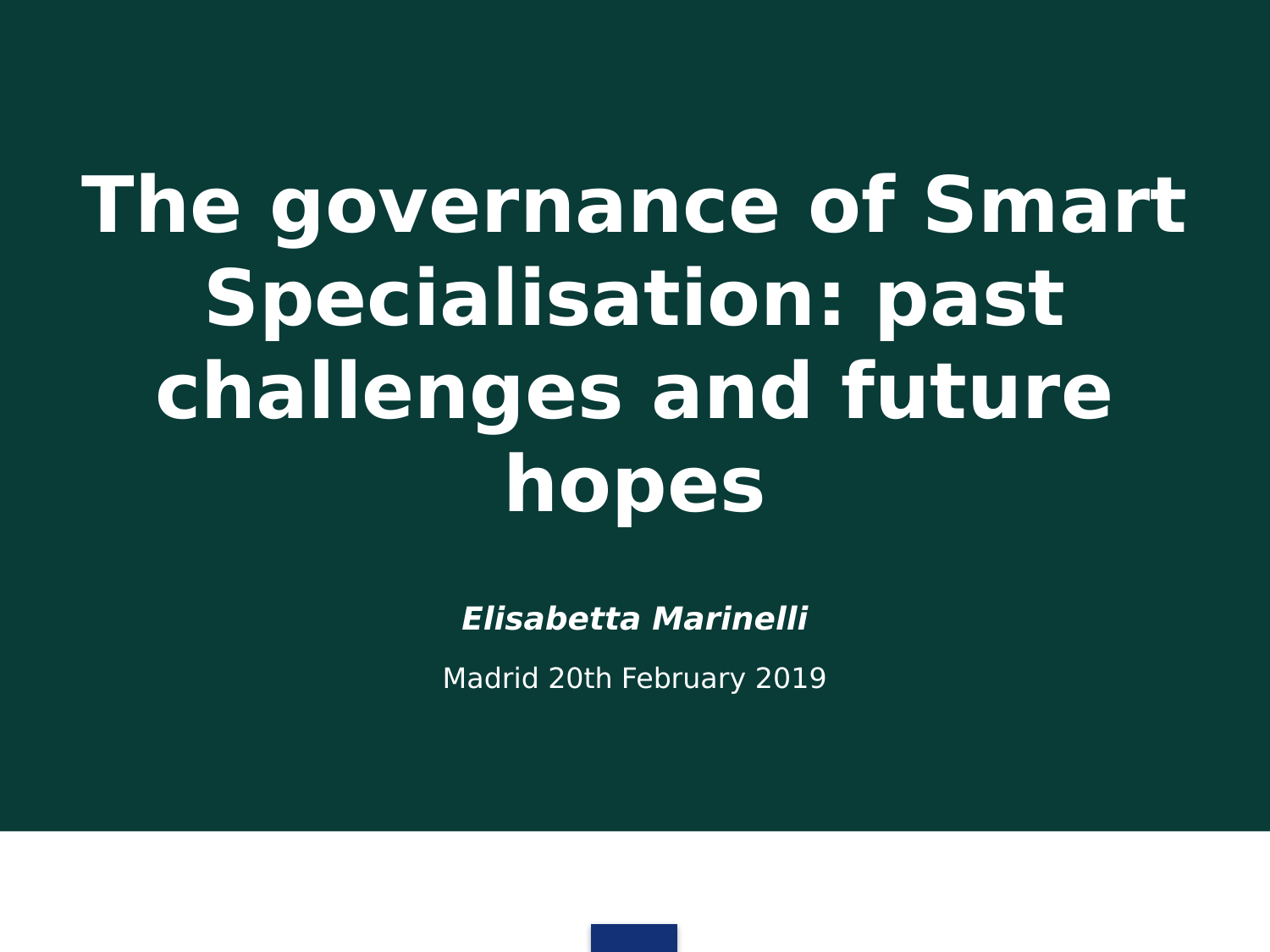

# The governance of Smart Specialisation: past challenges and future hopes
Elisabetta Marinelli
Madrid 20th February 2019